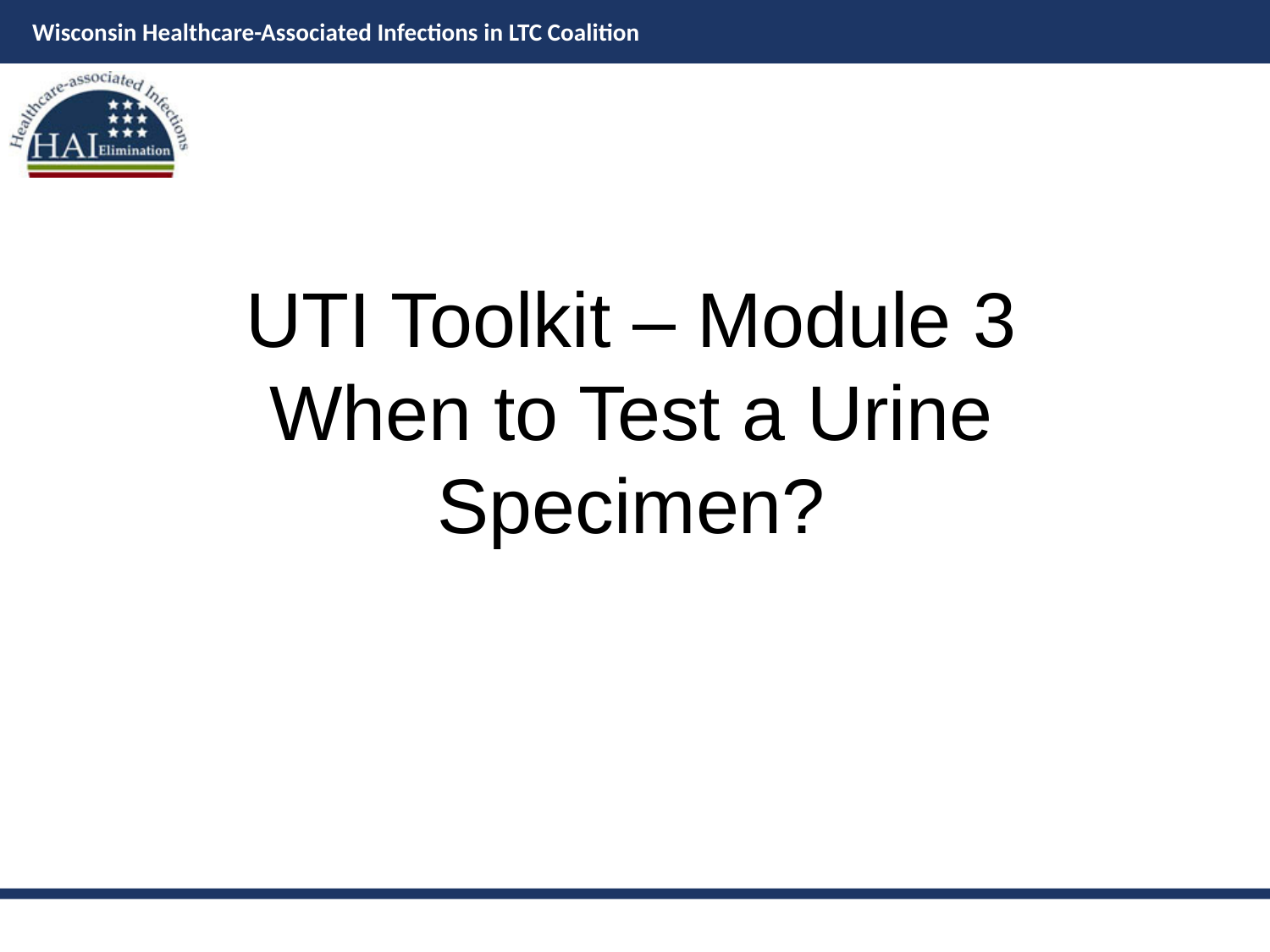

# UTI Toolkit – Module 3 When to Test a Urine Specimen?